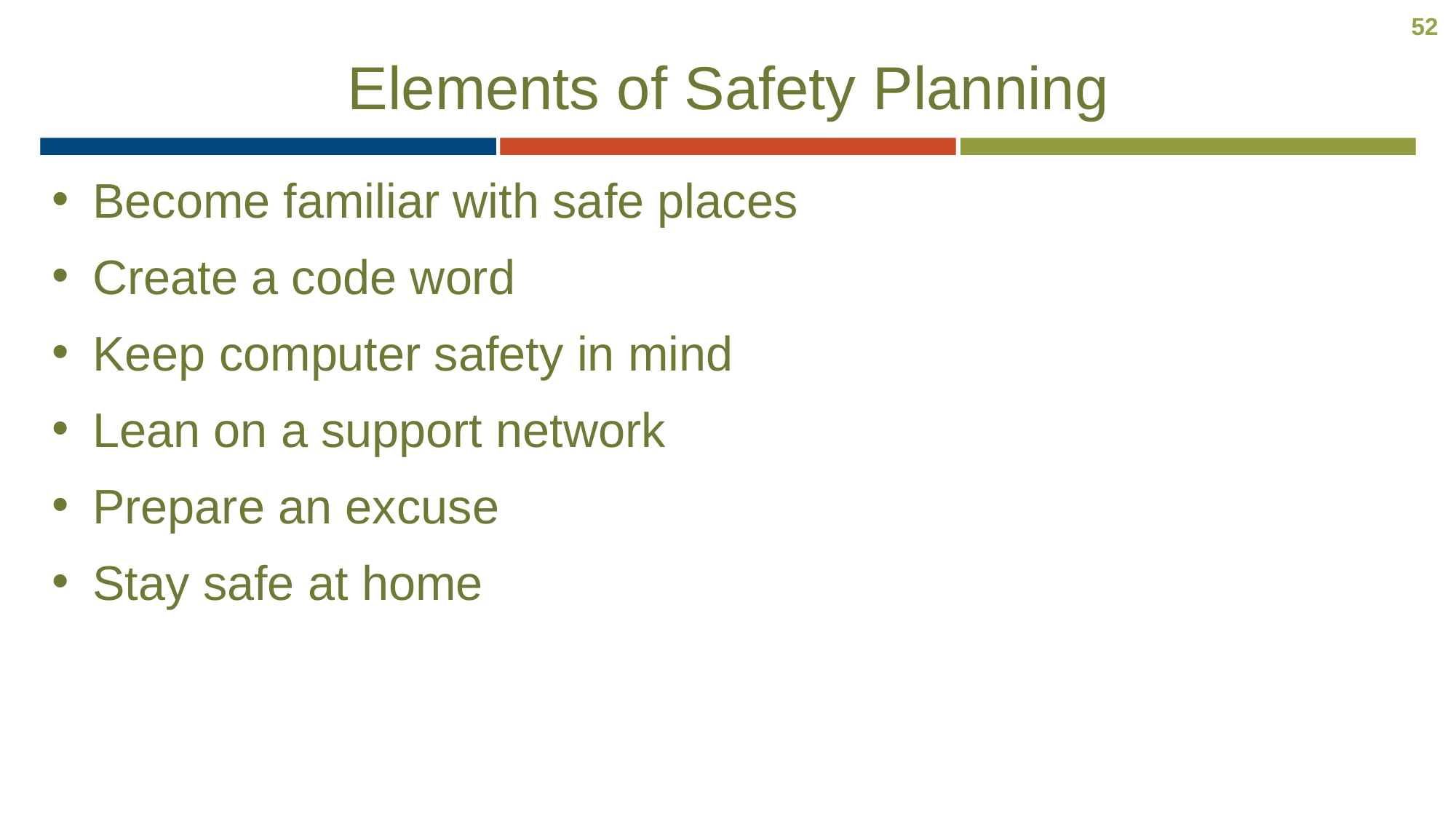

52
# Elements of Safety Planning
Become familiar with safe places
Create a code word
Keep computer safety in mind
Lean on a support network
Prepare an excuse
Stay safe at home